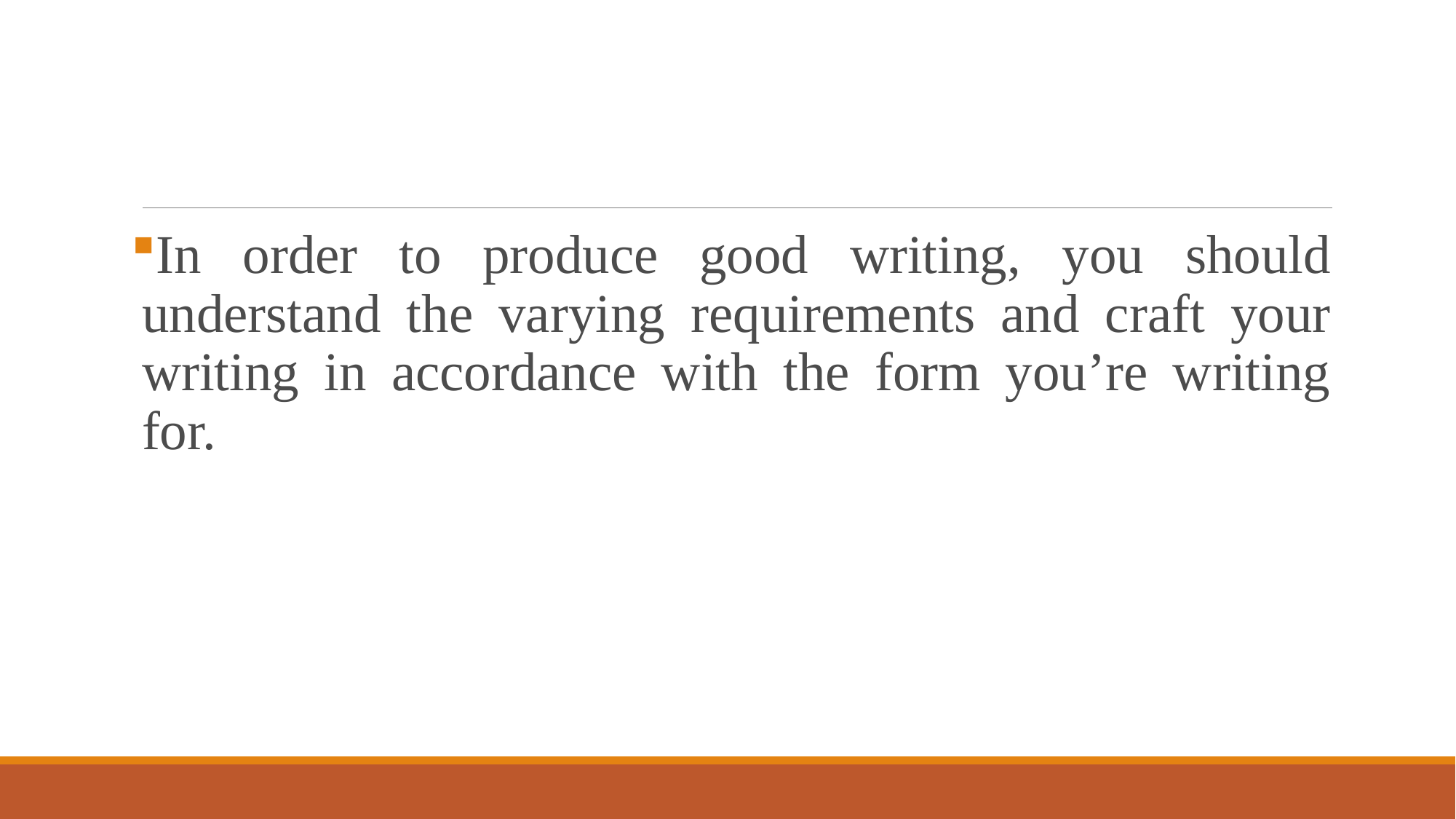

#
In order to produce good writing, you should understand the varying requirements and craft your writing in accordance with the form you’re writing for.